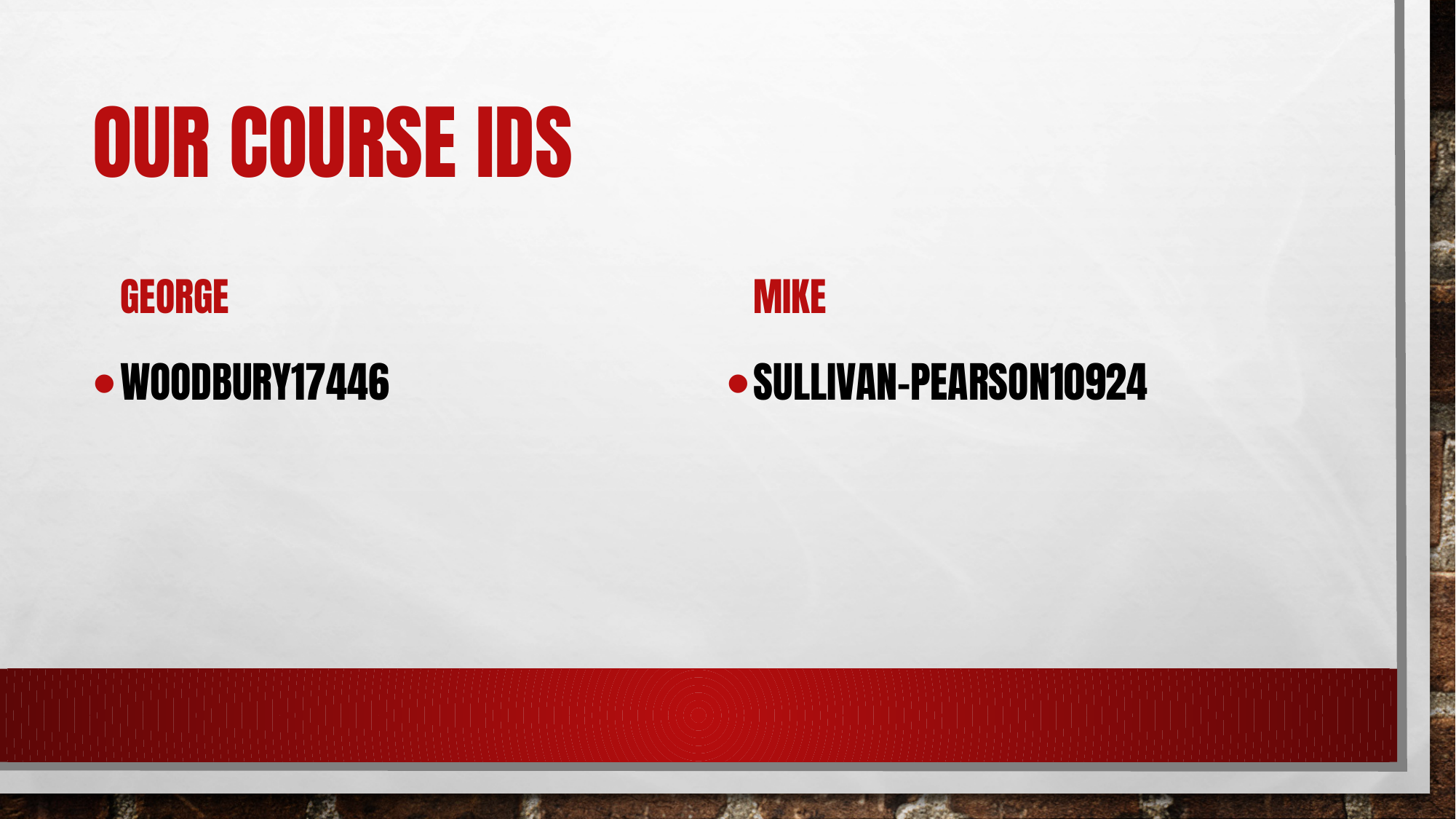

# Our Course IDS
George
mike
woodbury17446
Sullivan-pearson10924